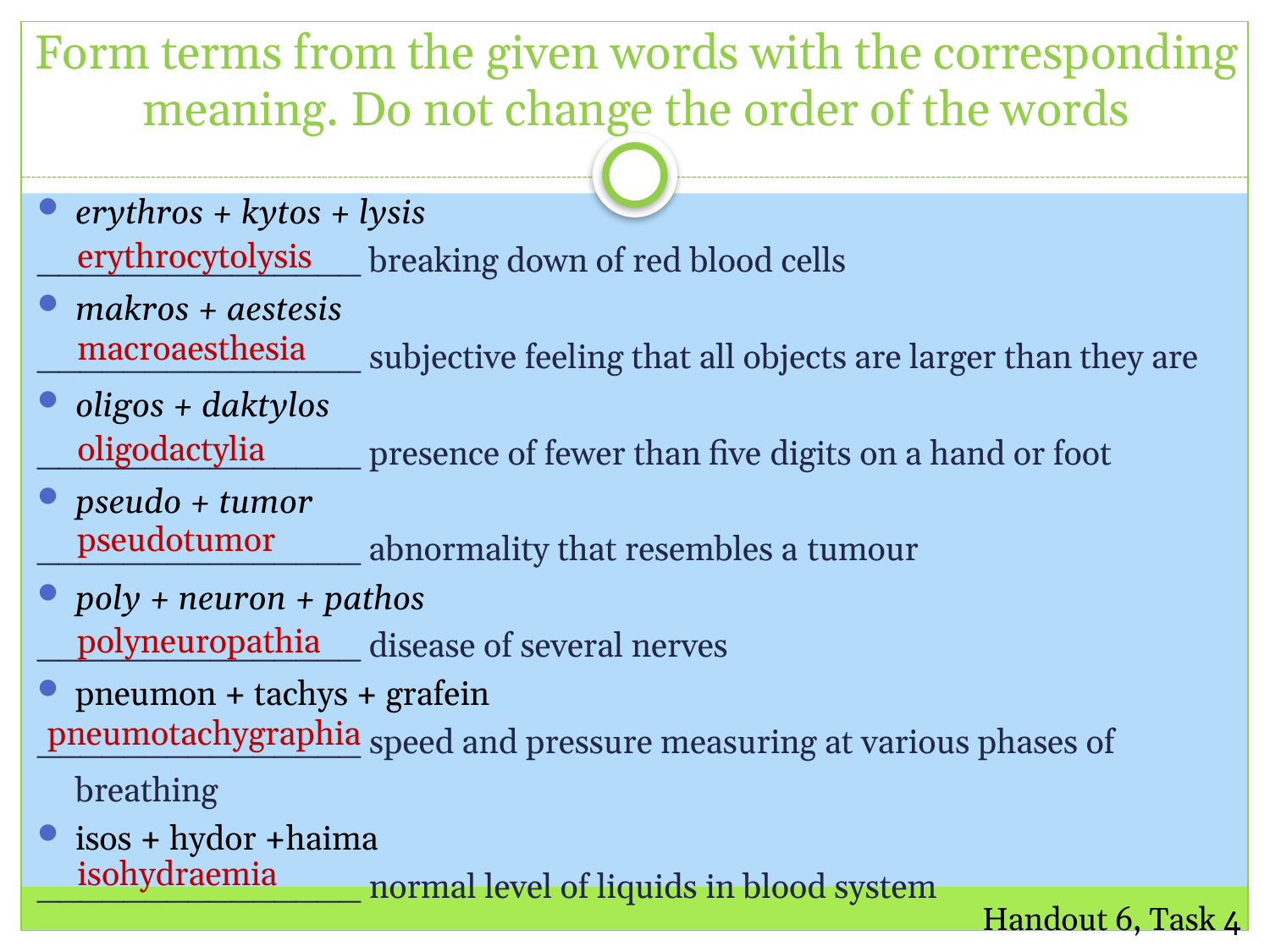

# Form terms from the given words with the corresponding meaning. Do not change the order of the words
erythros + kytos + lysis
_______________ breaking down of red blood cells
makros + aestesis
_______________ subjective feeling that all objects are larger than they are
oligos + daktylos
_______________ presence of fewer than five digits on a hand or foot
pseudo + tumor
_______________ abnormality that resembles a tumour
poly + neuron + pathos
_______________ disease of several nerves
pneumon + tachys + grafein
_______________ speed and pressure measuring at various phases of breathing
isos + hydor +haima
_______________ normal level of liquids in blood system

erythrocytolysis
macroaesthesia
oligodactylia
pseudotumor
polyneuropathia
pneumotachygraphia
isohydraemia
Handout 6, Task 4